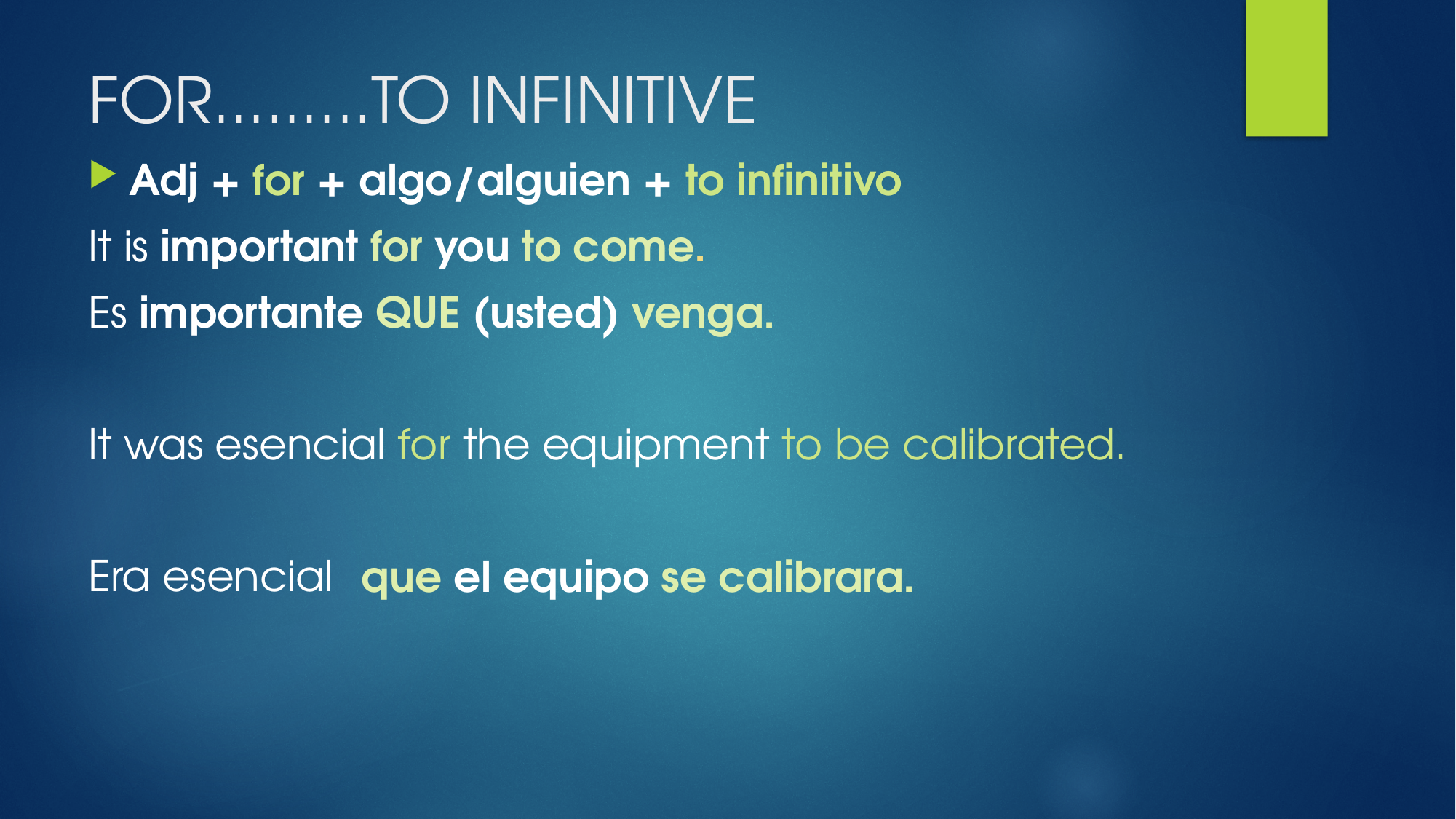

# FOR.........TO INFINITIVE
Adj + for + algo/alguien + to infinitivo
It is important for you to come.
Es importante QUE (usted) venga.

It was esencial for the equipment to be calibrated.

Era esencial

que el equipo se calibrara.